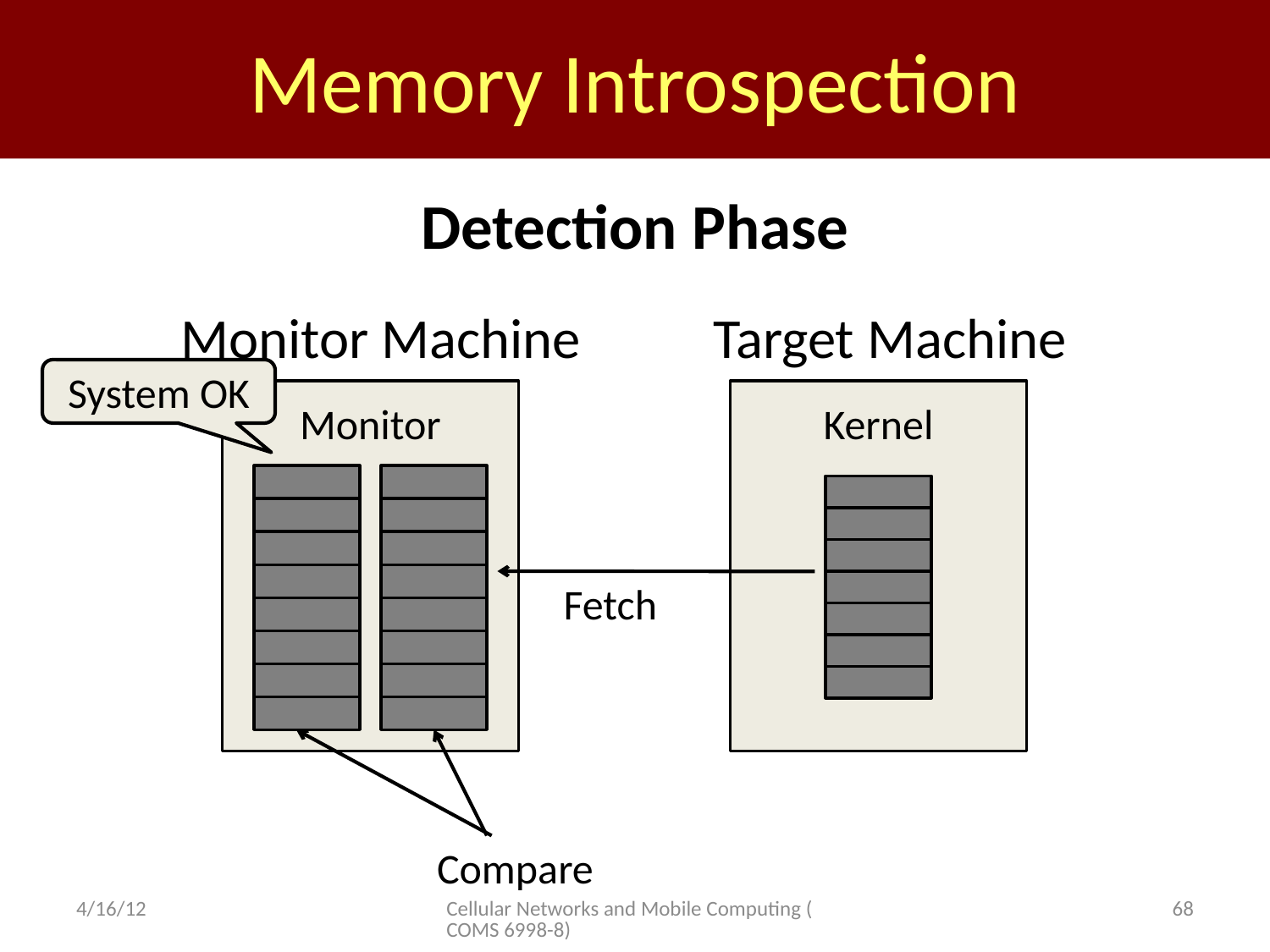

Memory Introspection
Detection Phase
Monitor Machine
Target Machine
System OK

Monitor
Kernel

Fetch

Compare
4/16/12
Cellular Networks and Mobile Computing (COMS 6998-8)
68